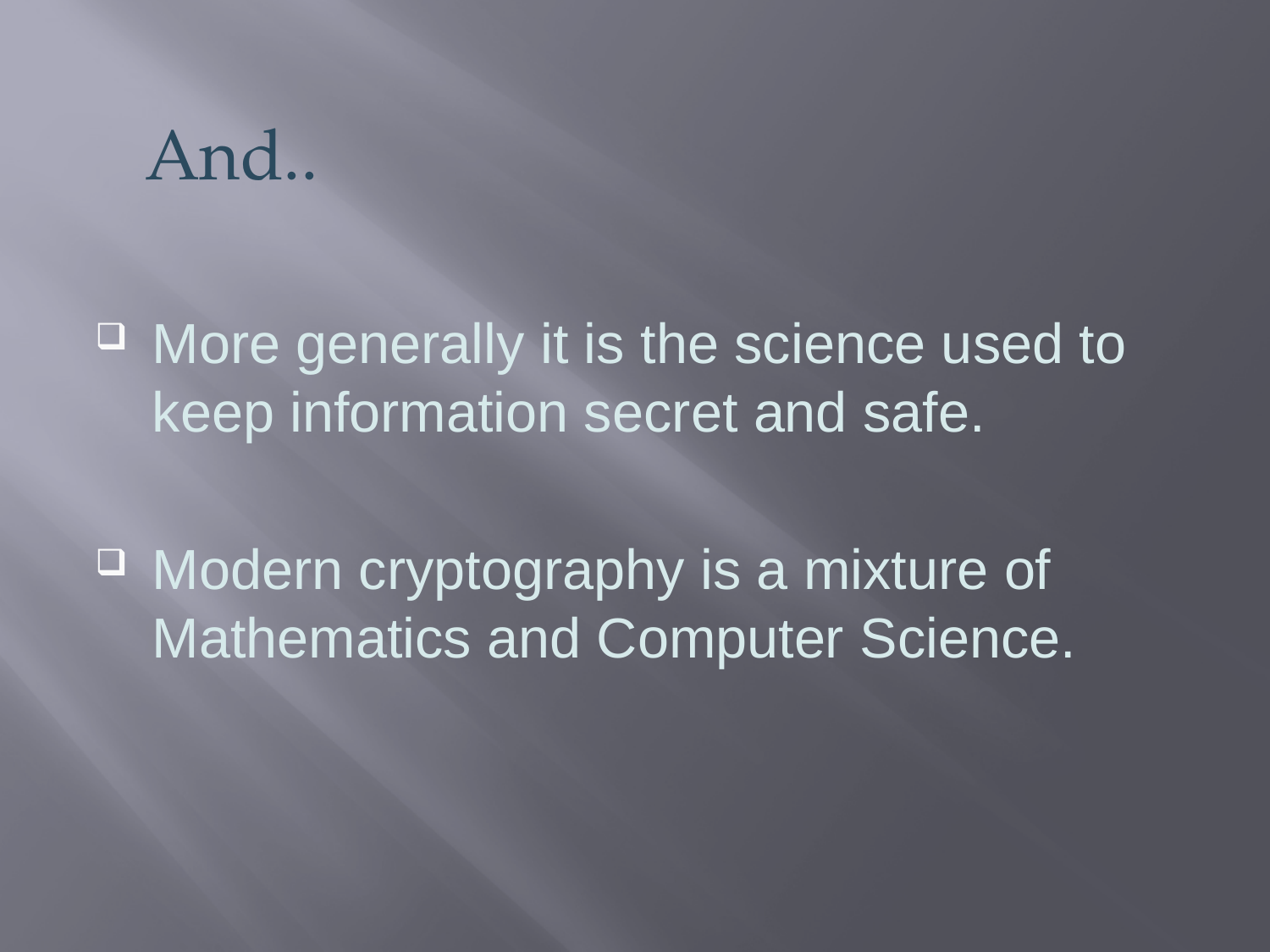

And..

More generally it is the science used to keep information secret and safe.

Modern cryptography is a mixture of Mathematics and Computer Science.